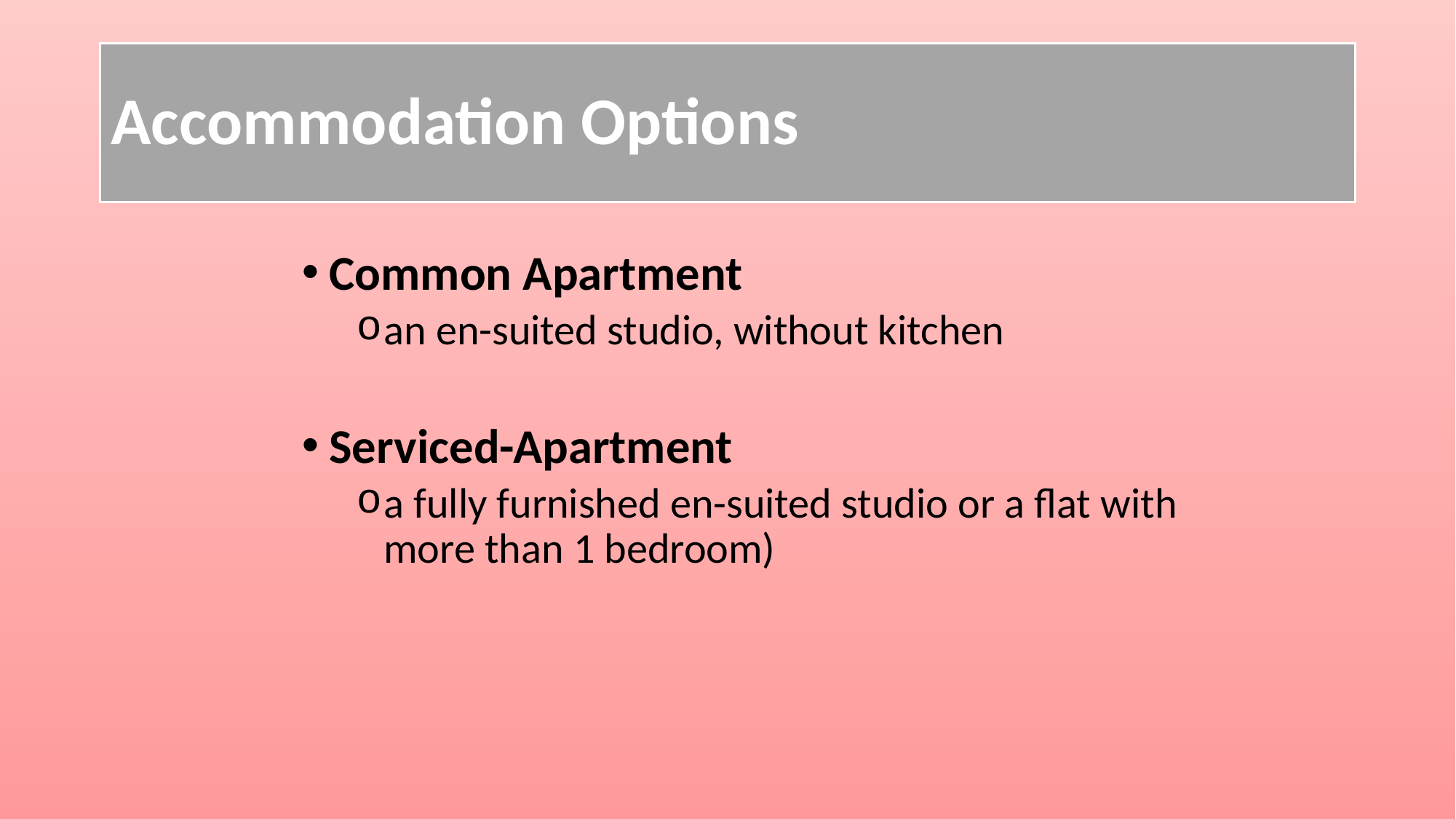

# Accommodation Options

Common Apartment
an en-suited studio, without kitchen

Serviced-Apartment
a fully furnished en-suited studio or a flat with more than 1 bedroom)